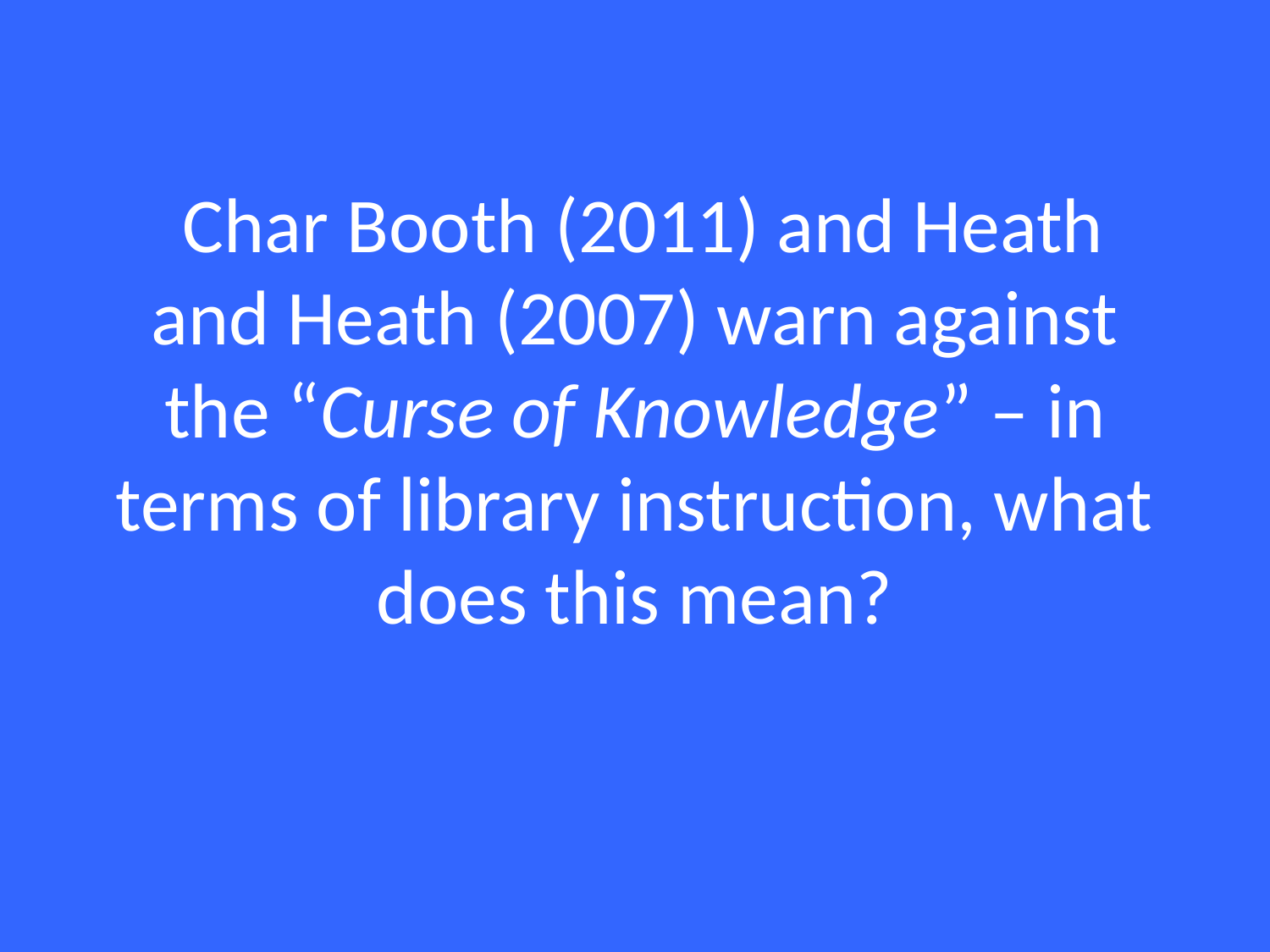

Char Booth (2011) and Heath and Heath (2007) warn against the “Curse of Knowledge” – in terms of library instruction, what does this mean?